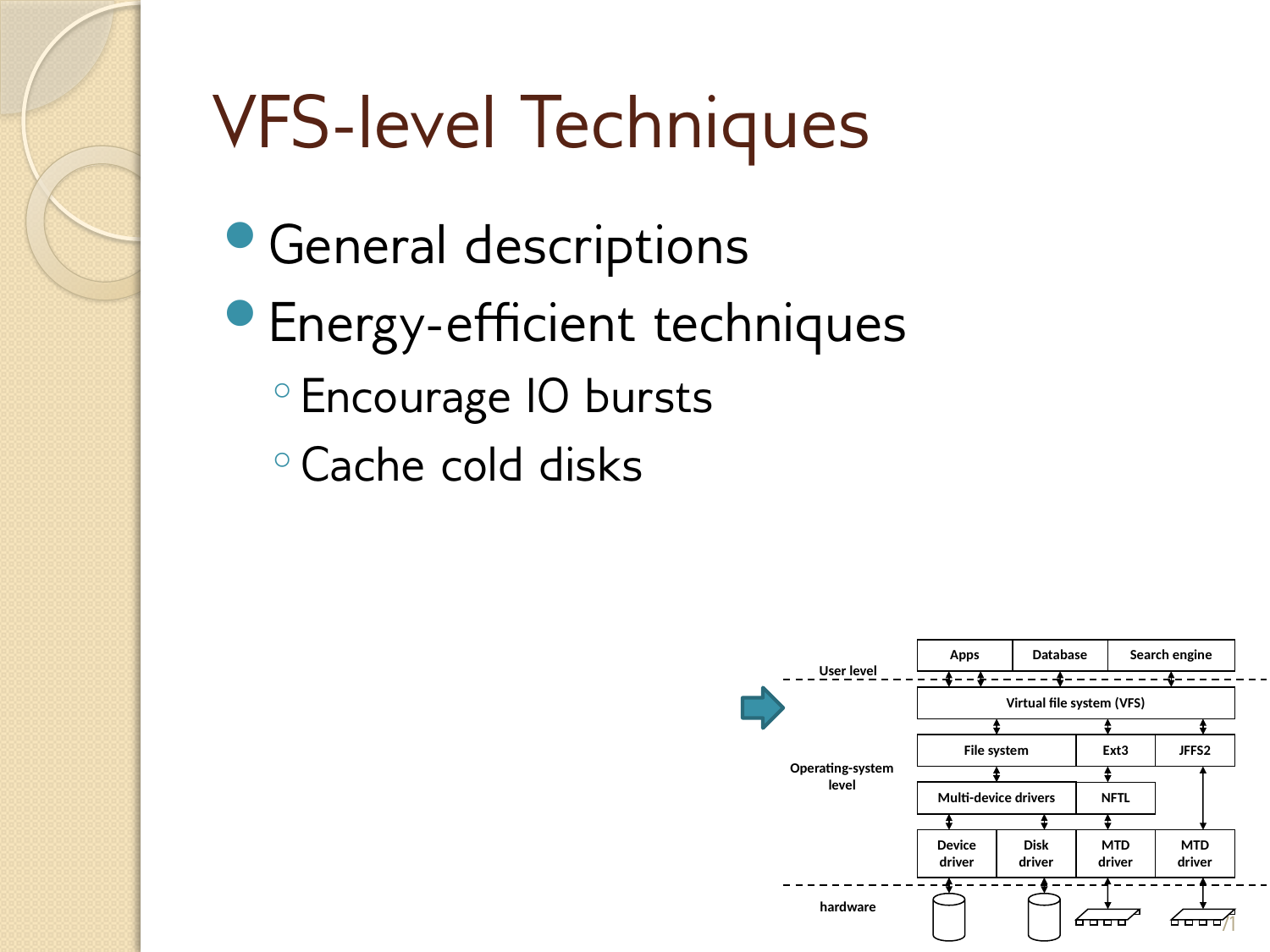

# VFS-level Techniques
General descriptions
Energy-efficient techniques
Encourage IO bursts
Cache cold disks
Apps
Database
Search engine

Virtual file system (VFS)

File system
Ext3
JFFS2

Multi-device drivers
NFTL

Device driver
Disk
driver
MTD
driver
MTD
driver

User level
Operating-system
level
hardware

71